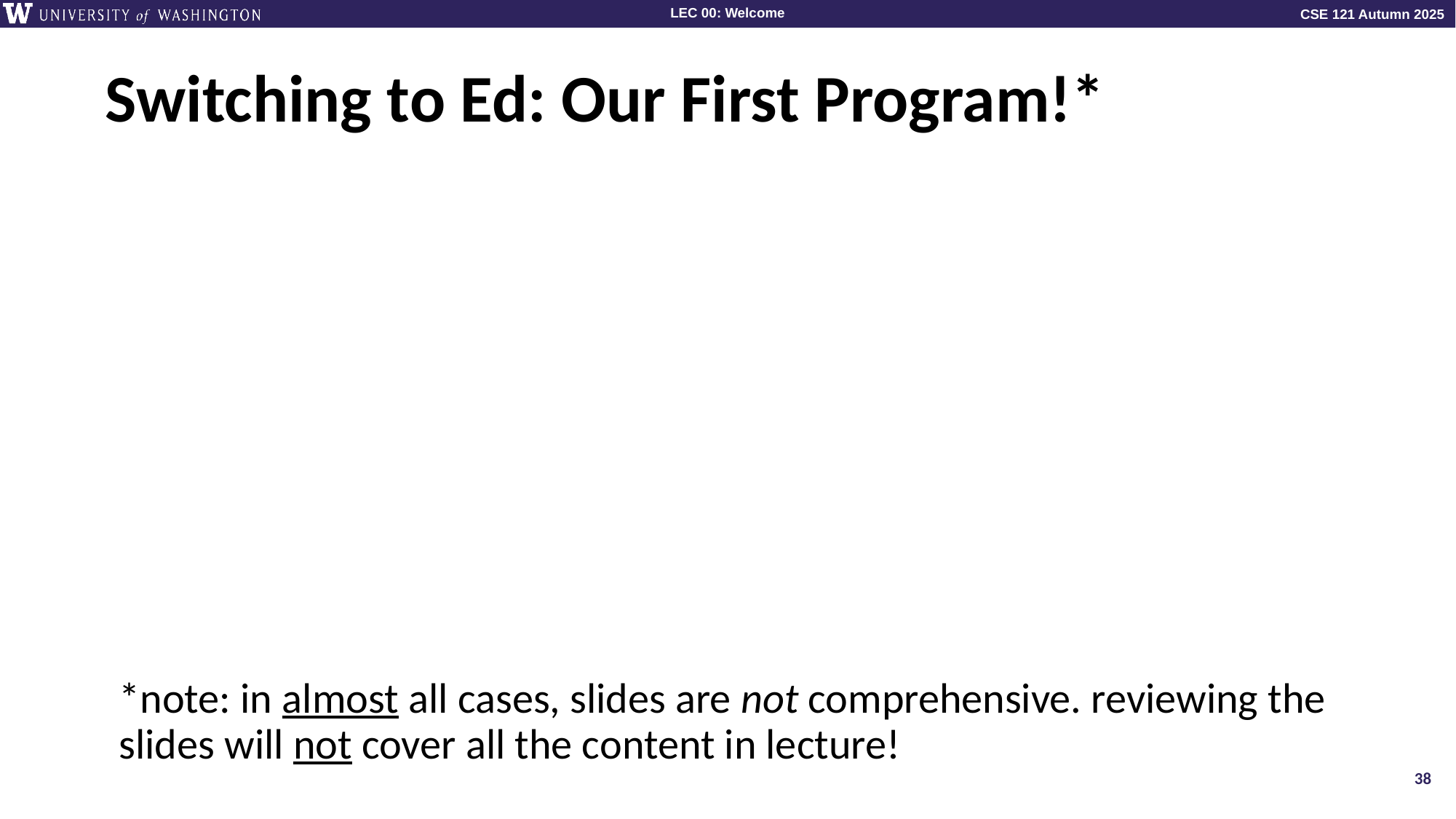

# Switching to Ed: Our First Program!*
*note: in almost all cases, slides are not comprehensive. reviewing the slides will not cover all the content in lecture!
38